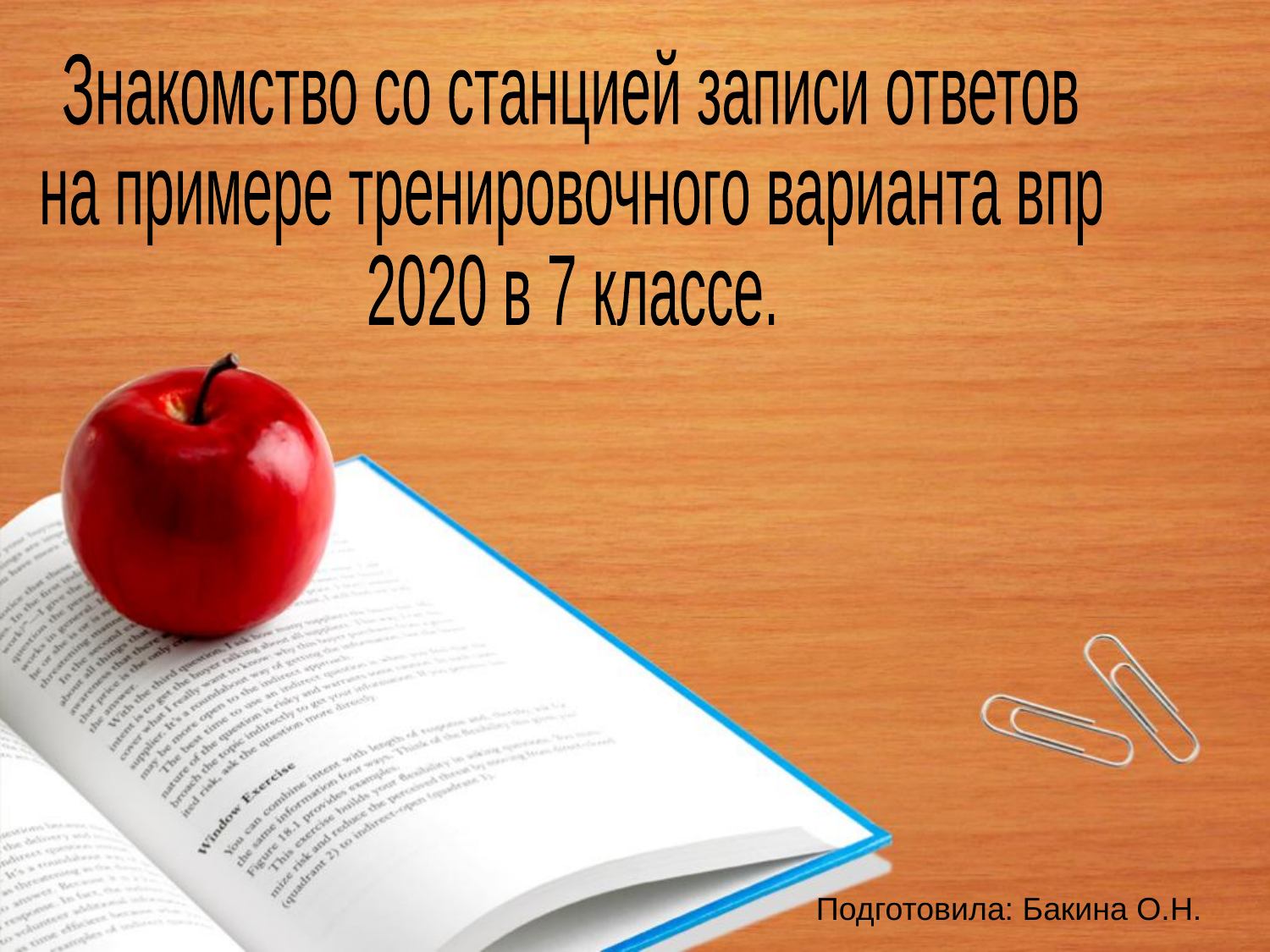

Знакомство со станцией записи ответов
на примере тренировочного варианта впр
2020 в 7 классе.

Подготовила: Бакина О.Н.